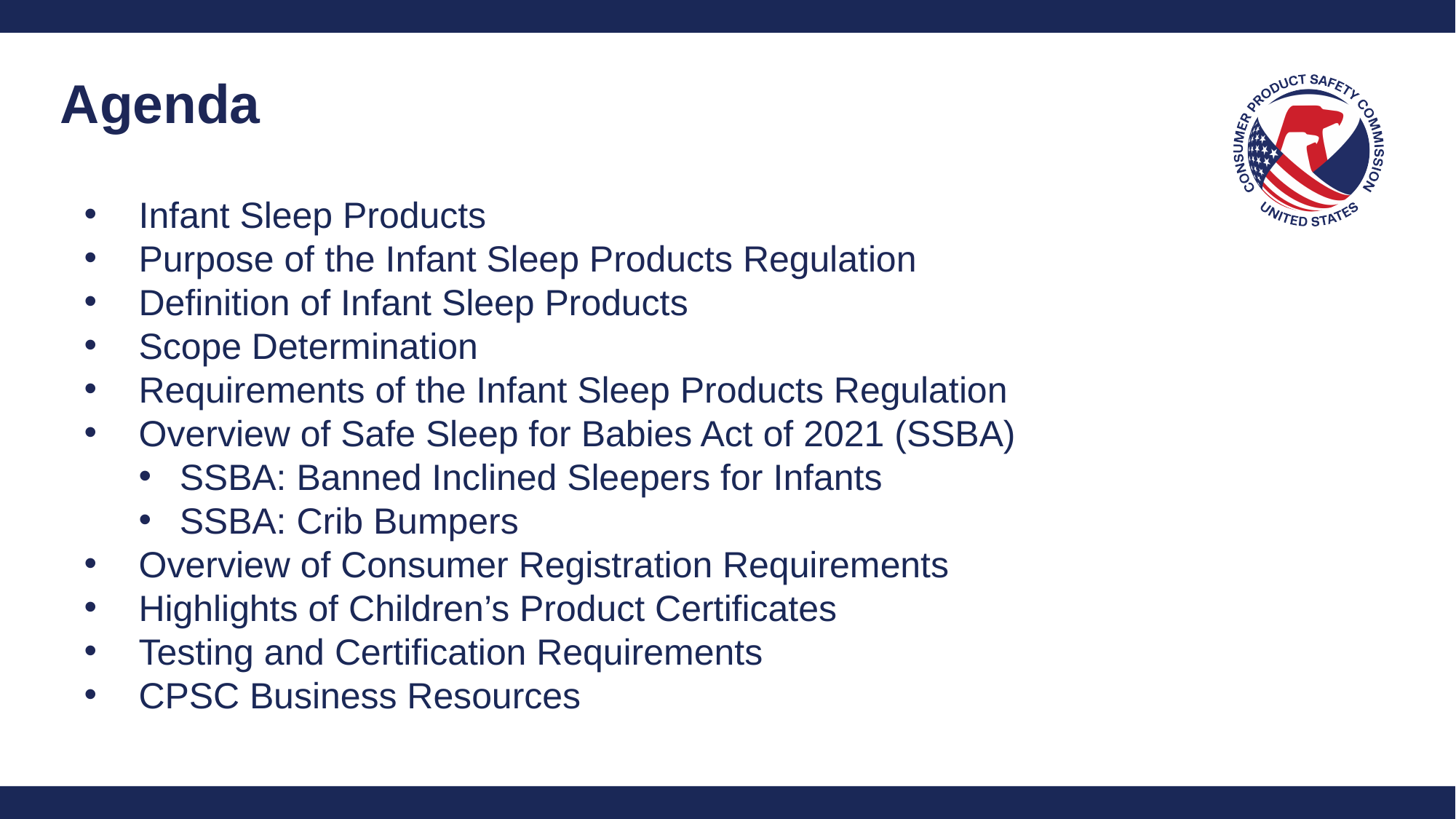

Agenda
Infant Sleep Products
Purpose of the Infant Sleep Products Regulation
Definition of Infant Sleep Products
Scope Determination
Requirements of the Infant Sleep Products Regulation
Overview of Safe Sleep for Babies Act of 2021 (SSBA)
SSBA: Banned Inclined Sleepers for Infants
SSBA: Crib Bumpers
Overview of Consumer Registration Requirements
Highlights of Children’s Product Certificates
Testing and Certification Requirements
CPSC Business Resources